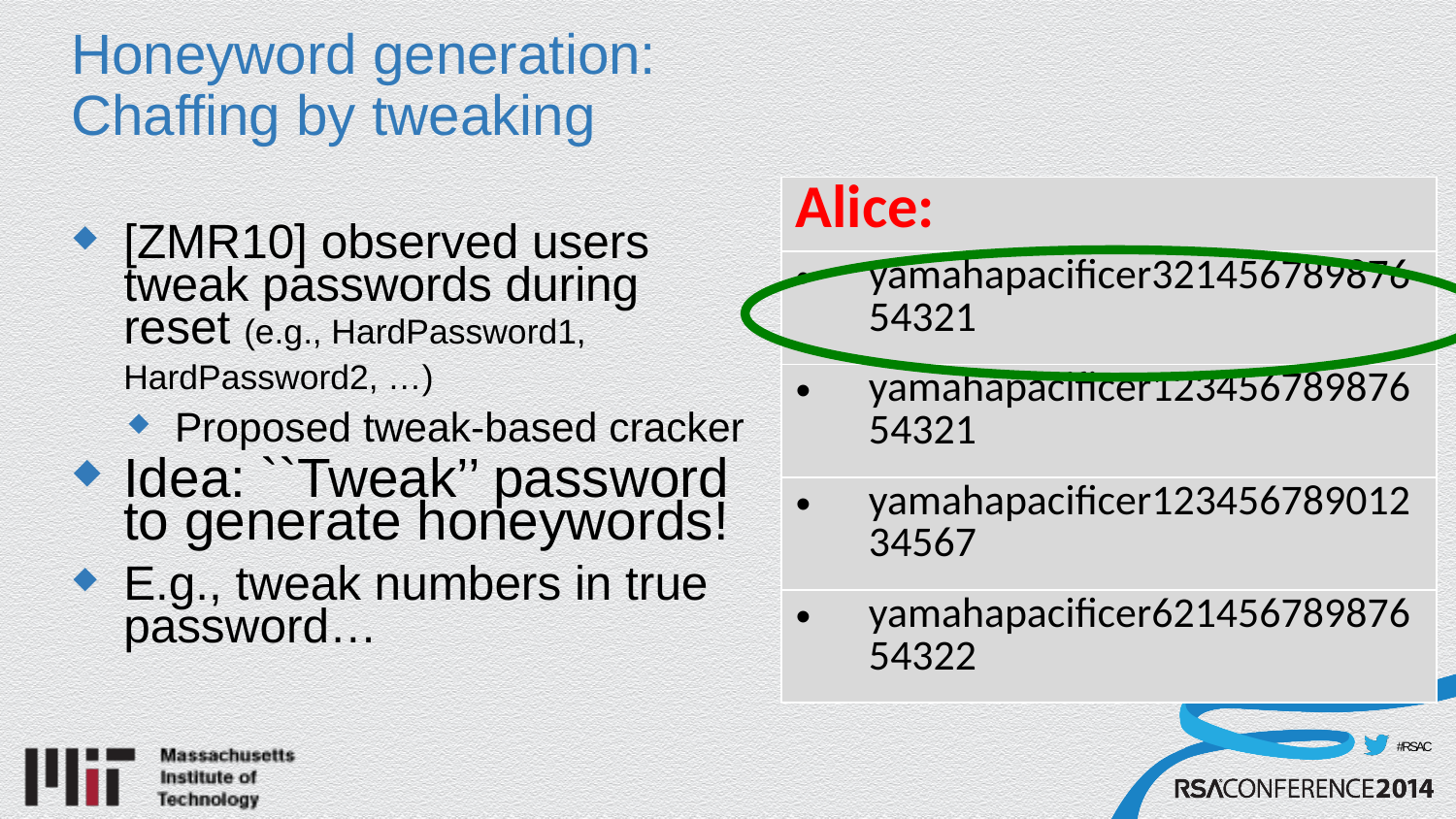

# Honeyword generation: Chaffing by tweaking
| Alice: |
| --- |
| yamahapacificer32145678987654321 |
| yamahapacificer12345678987654321 |
| yamahapacificer12345678901234567 |
| yamahapacificer62145678987654322 |
[ZMR10] observed users tweak passwords during reset (e.g., HardPassword1, HardPassword2, …)
Proposed tweak-based cracker
Idea: ``Tweak’’ password to generate honeywords!
E.g., tweak numbers in true password…